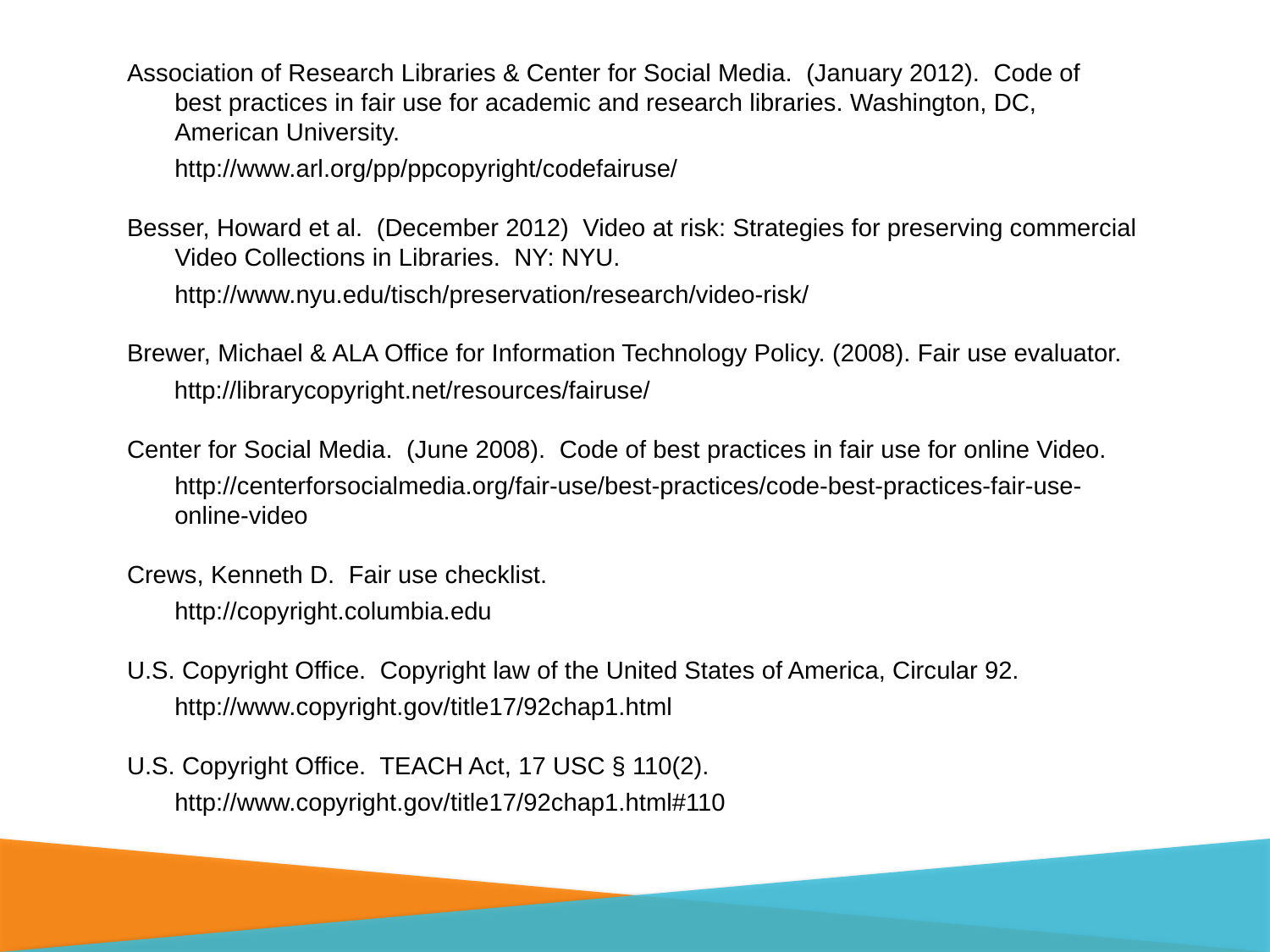

#
Association of Research Libraries & Center for Social Media.  (January 2012).  Code of
	best practices in fair use for academic and research libraries. Washington, DC,
	American University.
	http://www.arl.org/pp/ppcopyright/codefairuse/

Besser, Howard et al.  (December 2012)  Video at risk: Strategies for preserving commercial  Video Collections in Libraries.  NY: NYU.
	http://www.nyu.edu/tisch/preservation/research/video-risk/

Brewer, Michael & ALA Office for Information Technology Policy. (2008). Fair use evaluator.
http://librarycopyright.net/resources/fairuse/

Center for Social Media.  (June 2008).  Code of best practices in fair use for online Video.
	http://centerforsocialmedia.org/fair-use/best-practices/code-best-practices-fair-use-
	online-video

Crews, Kenneth D.  Fair use checklist.
	http://copyright.columbia.edu

U.S. Copyright Office.  Copyright law of the United States of America, Circular 92.
	http://www.copyright.gov/title17/92chap1.html

U.S. Copyright Office.  TEACH Act, 17 USC § 110(2).
	http://www.copyright.gov/title17/92chap1.html#110